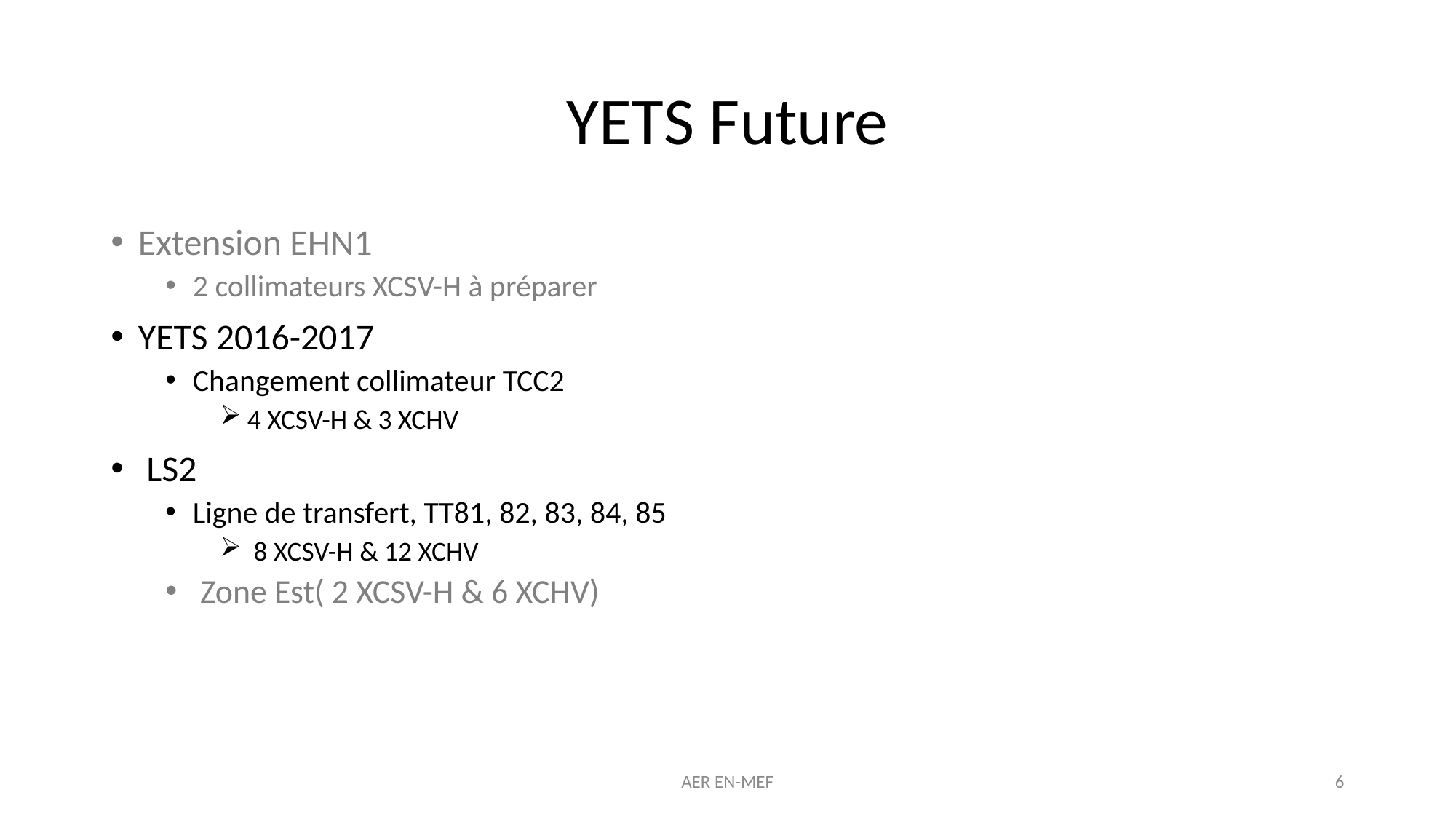

# YETS Future
Extension EHN1
2 collimateurs XCSV-H à préparer
YETS 2016-2017
Changement collimateur TCC2
4 XCSV-H & 3 XCHV
 LS2
Ligne de transfert, TT81, 82, 83, 84, 85
 8 XCSV-H & 12 XCHV
 Zone Est( 2 XCSV-H & 6 XCHV)
AER EN-MEF
6